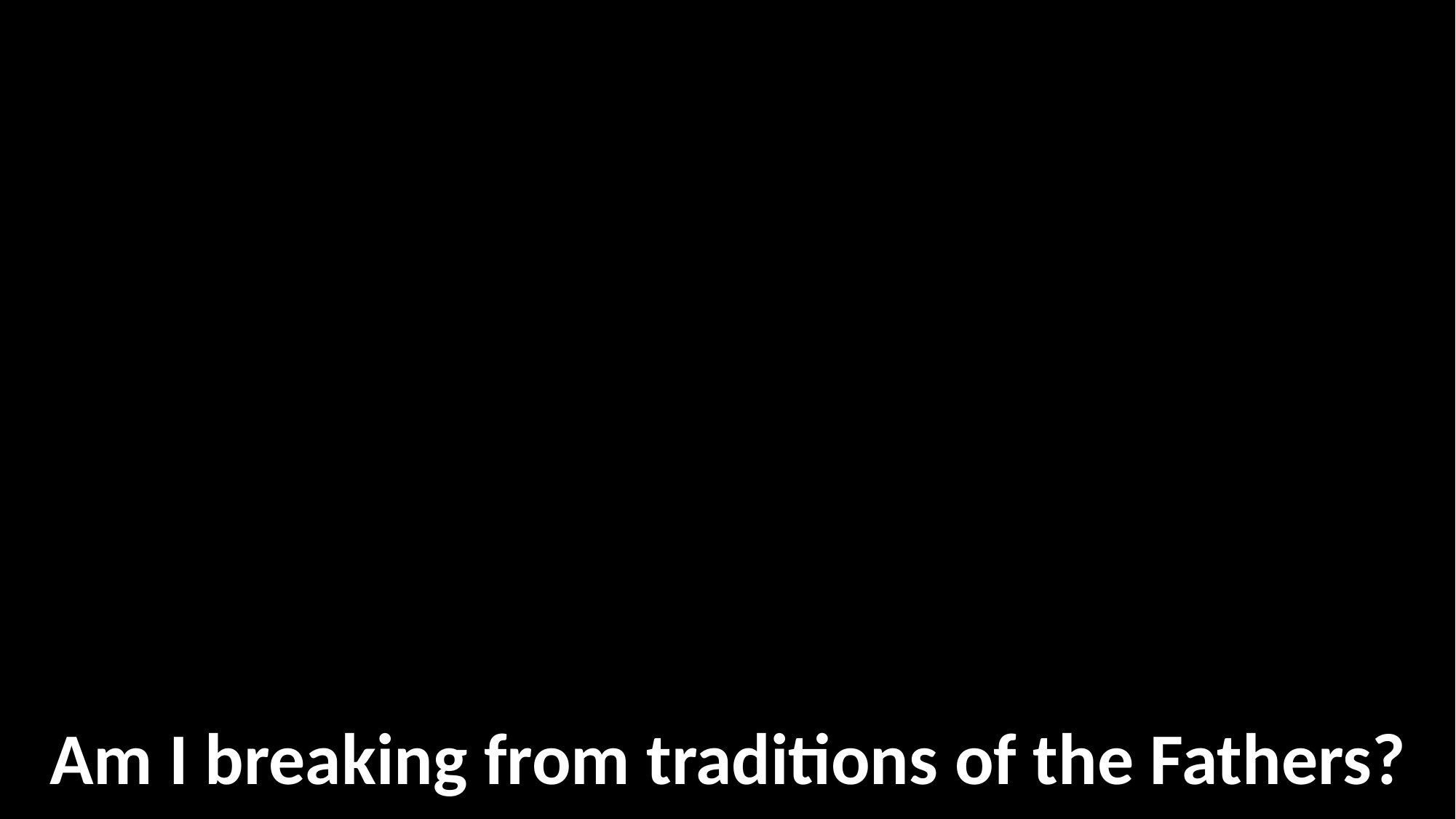

Am I breaking from traditions of the Fathers?